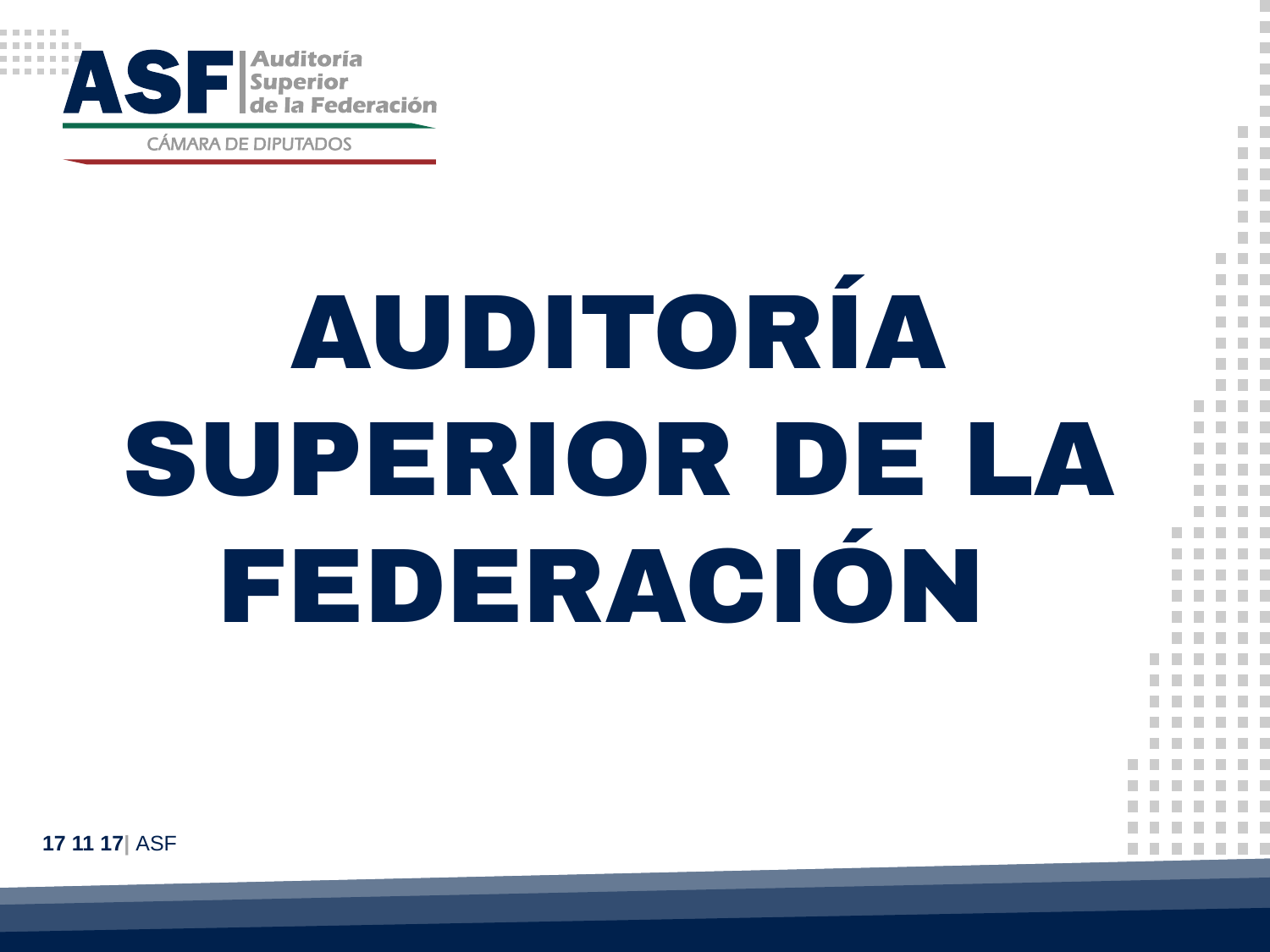

# AUDITORÍA SUPERIOR DE LA FEDERACIÓN
17 11 17| ASF